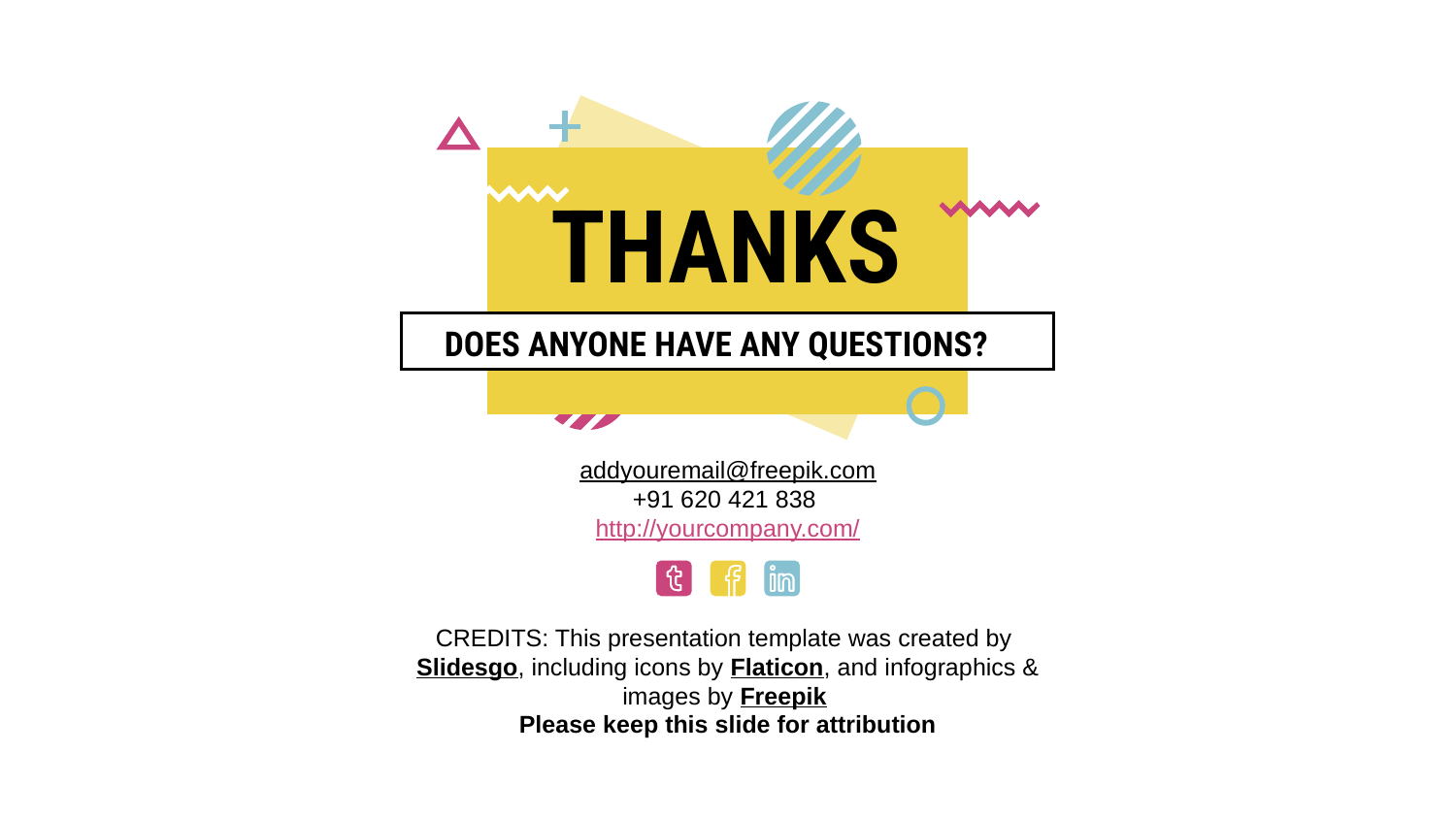

# THANKS
DOES ANYONE HAVE ANY QUESTIONS?
addyouremail@freepik.com +91 620 421 838 http://yourcompany.com/

Please keep this slide for attribution